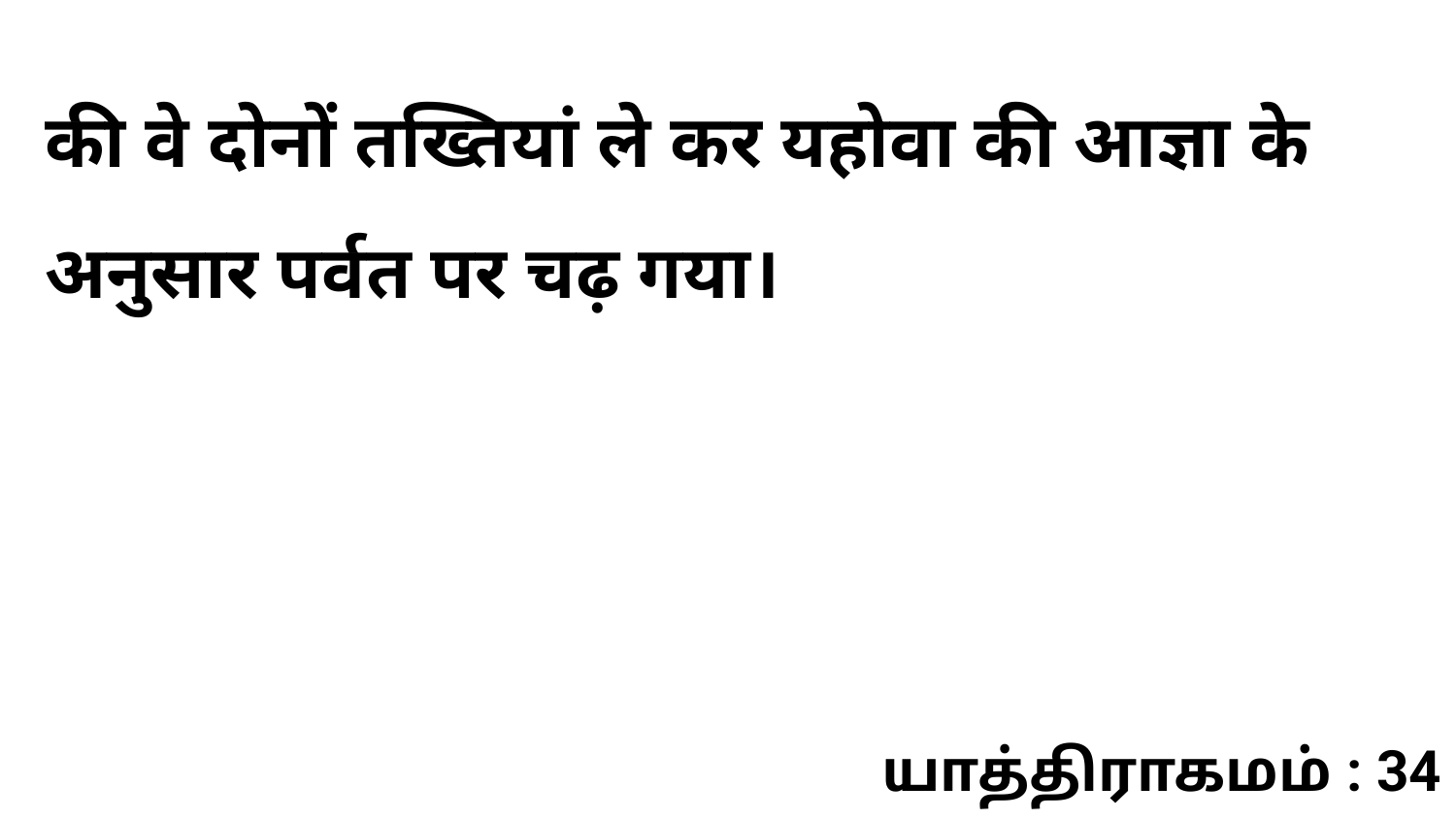

की वे दोनों तख्तियां ले कर यहोवा की आज्ञा के अनुसार पर्वत पर चढ़ गया।
யாத்திராகமம் : 34